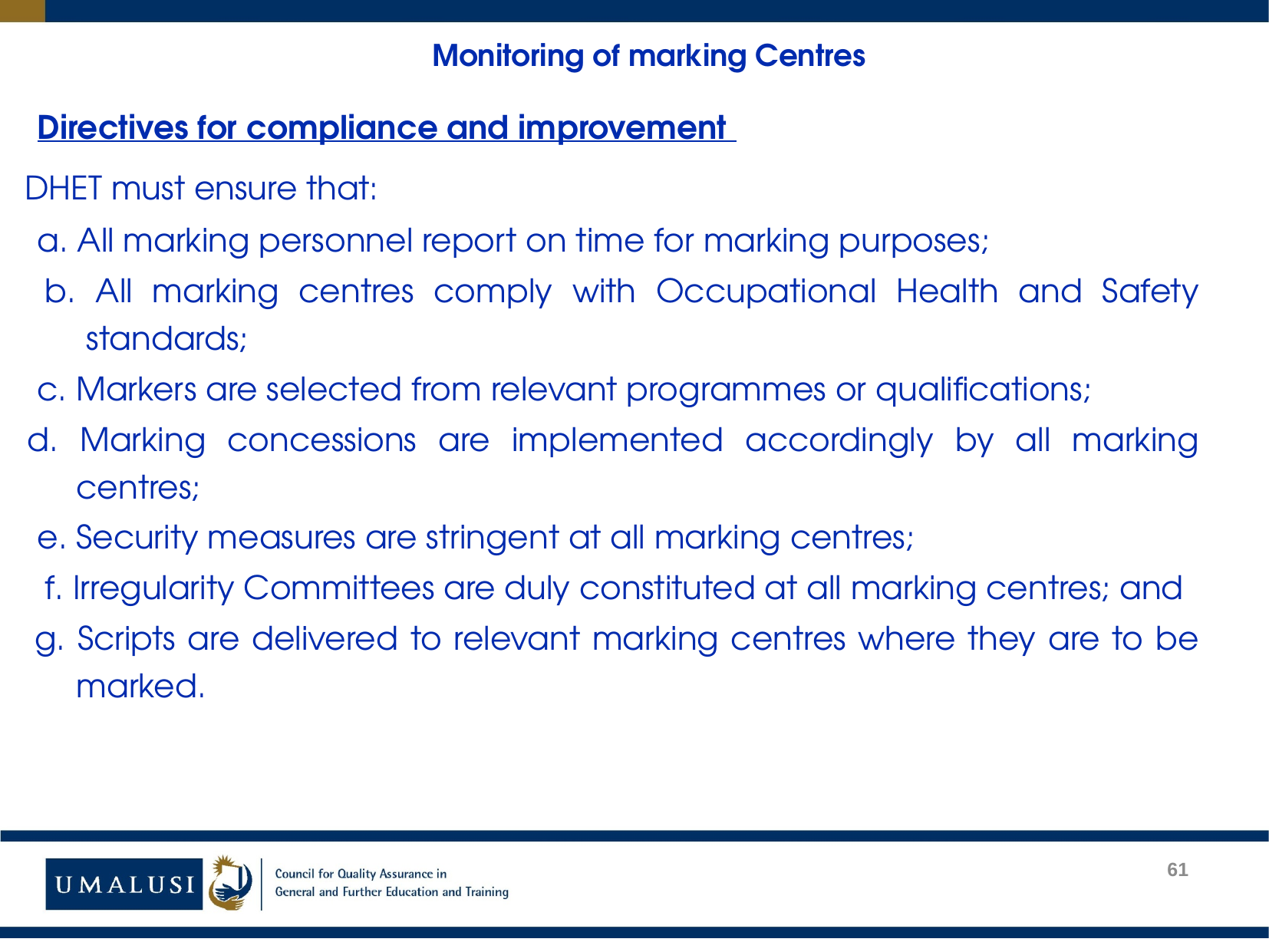

# Monitoring of marking Centres
Directives for compliance and improvement
DHET must ensure that:
a. All marking personnel report on time for marking purposes;
b. All marking centres comply with Occupational Health and Safety standards;
c. Markers are selected from relevant programmes or qualifications;
d. Marking concessions are implemented accordingly by all marking centres;
e. Security measures are stringent at all marking centres;
f. Irregularity Committees are duly constituted at all marking centres; and
g. Scripts are delivered to relevant marking centres where they are to be marked.

61